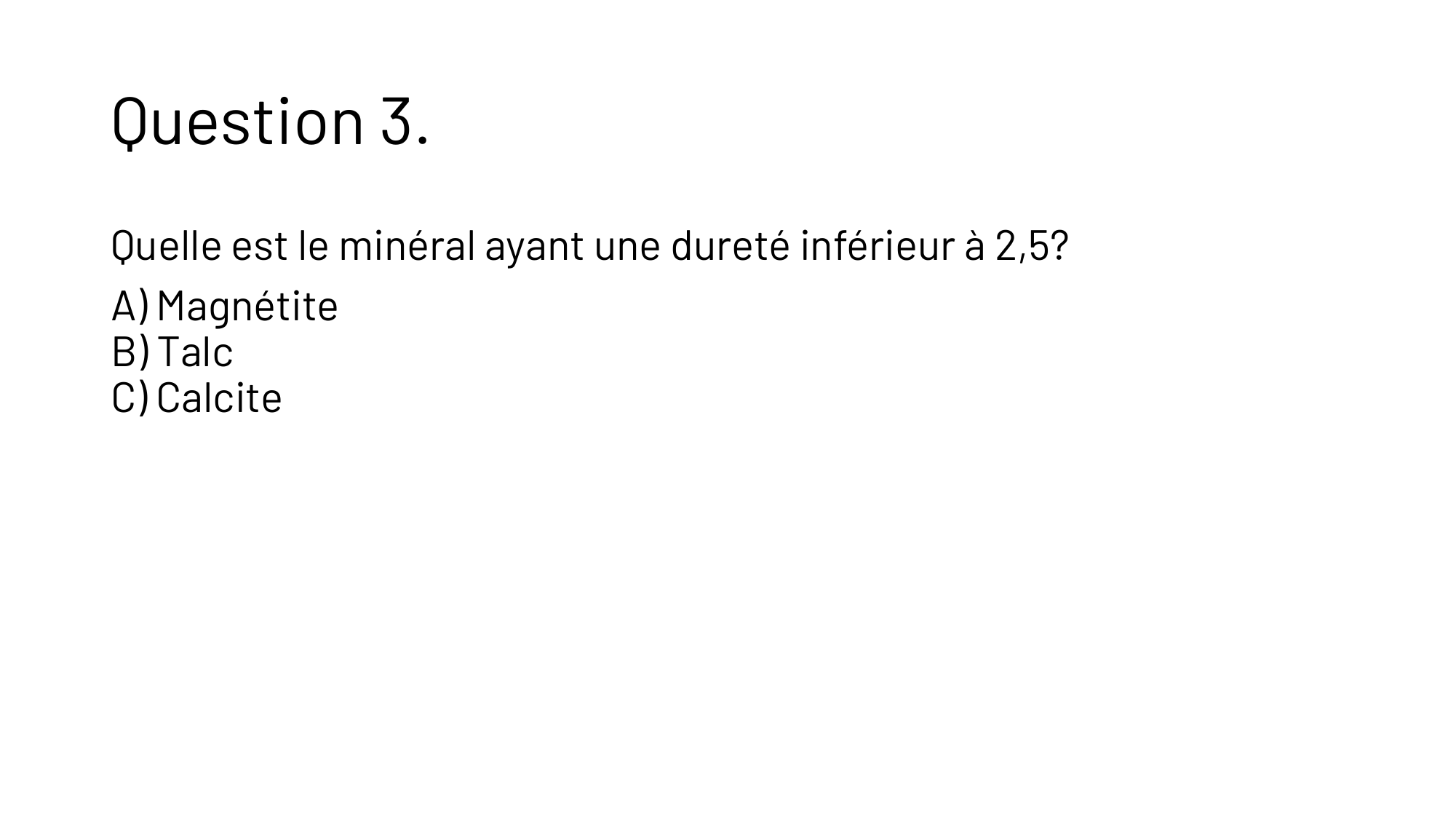

# Question 3.
Quelle est le minéral ayant une dureté inférieur à 2,5?
A) Magnétite
B) Talc
C) Calcite